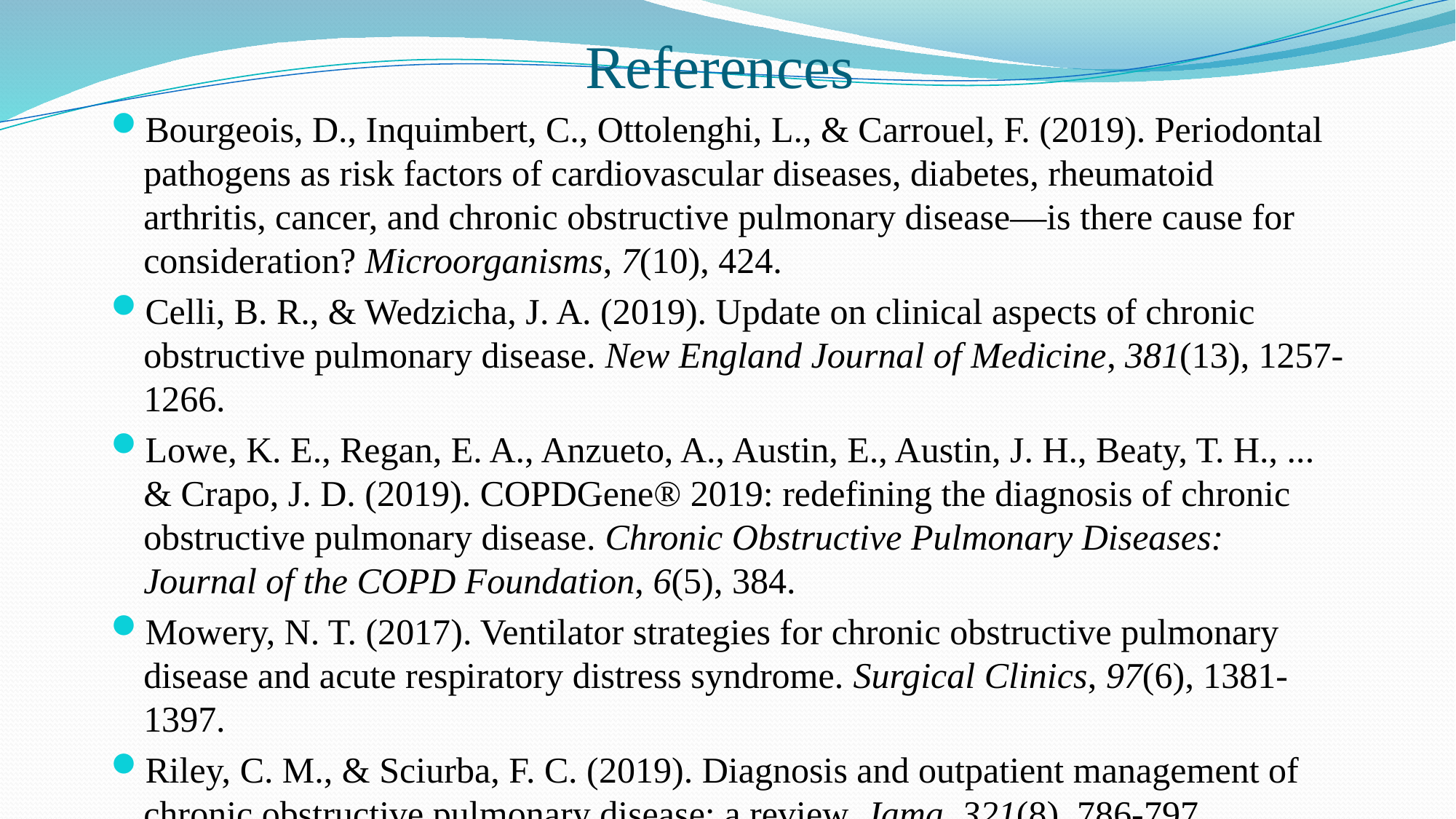

# References
Bourgeois, D., Inquimbert, C., Ottolenghi, L., & Carrouel, F. (2019). Periodontal pathogens as risk factors of cardiovascular diseases, diabetes, rheumatoid arthritis, cancer, and chronic obstructive pulmonary disease—is there cause for consideration? Microorganisms, 7(10), 424.
Celli, B. R., & Wedzicha, J. A. (2019). Update on clinical aspects of chronic obstructive pulmonary disease. New England Journal of Medicine, 381(13), 1257-1266.
Lowe, K. E., Regan, E. A., Anzueto, A., Austin, E., Austin, J. H., Beaty, T. H., ... & Crapo, J. D. (2019). COPDGene® 2019: redefining the diagnosis of chronic obstructive pulmonary disease. Chronic Obstructive Pulmonary Diseases: Journal of the COPD Foundation, 6(5), 384.
Mowery, N. T. (2017). Ventilator strategies for chronic obstructive pulmonary disease and acute respiratory distress syndrome. Surgical Clinics, 97(6), 1381-1397.
Riley, C. M., & Sciurba, F. C. (2019). Diagnosis and outpatient management of chronic obstructive pulmonary disease: a review. Jama, 321(8), 786-797.